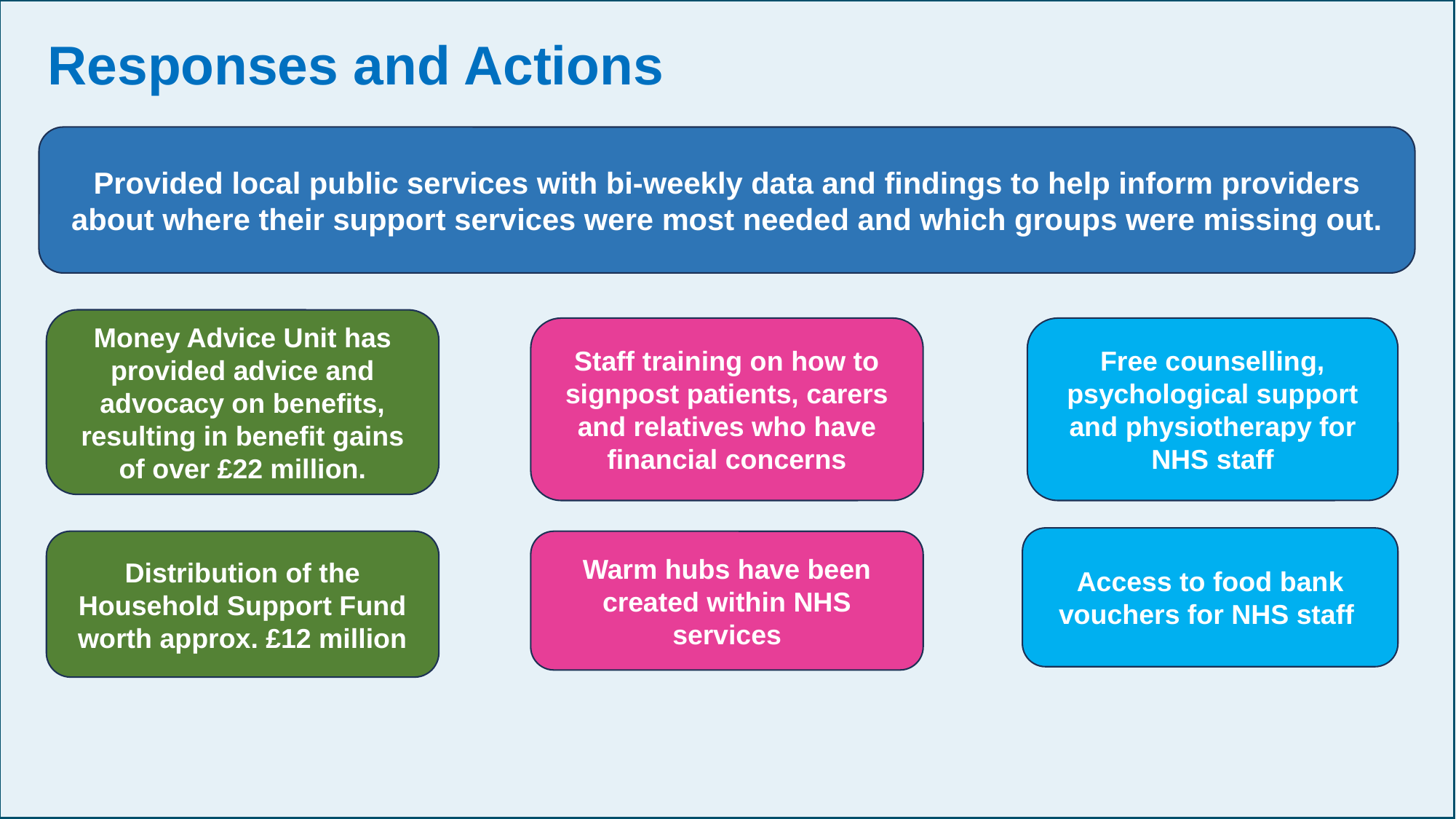

Responses and Actions
Provided local public services with bi-weekly data and findings to help inform providers about where their support services were most needed and which groups were missing out.
Money Advice Unit has provided advice and advocacy on benefits, resulting in benefit gains of over £22 million.
Staff training on how to signpost patients, carers and relatives who have financial concerns
Free counselling, psychological support and physiotherapy for NHS staff
Access to food bank vouchers for NHS staff
Distribution of the Household Support Fund worth approx. £12 million
Warm hubs have been created within NHS services